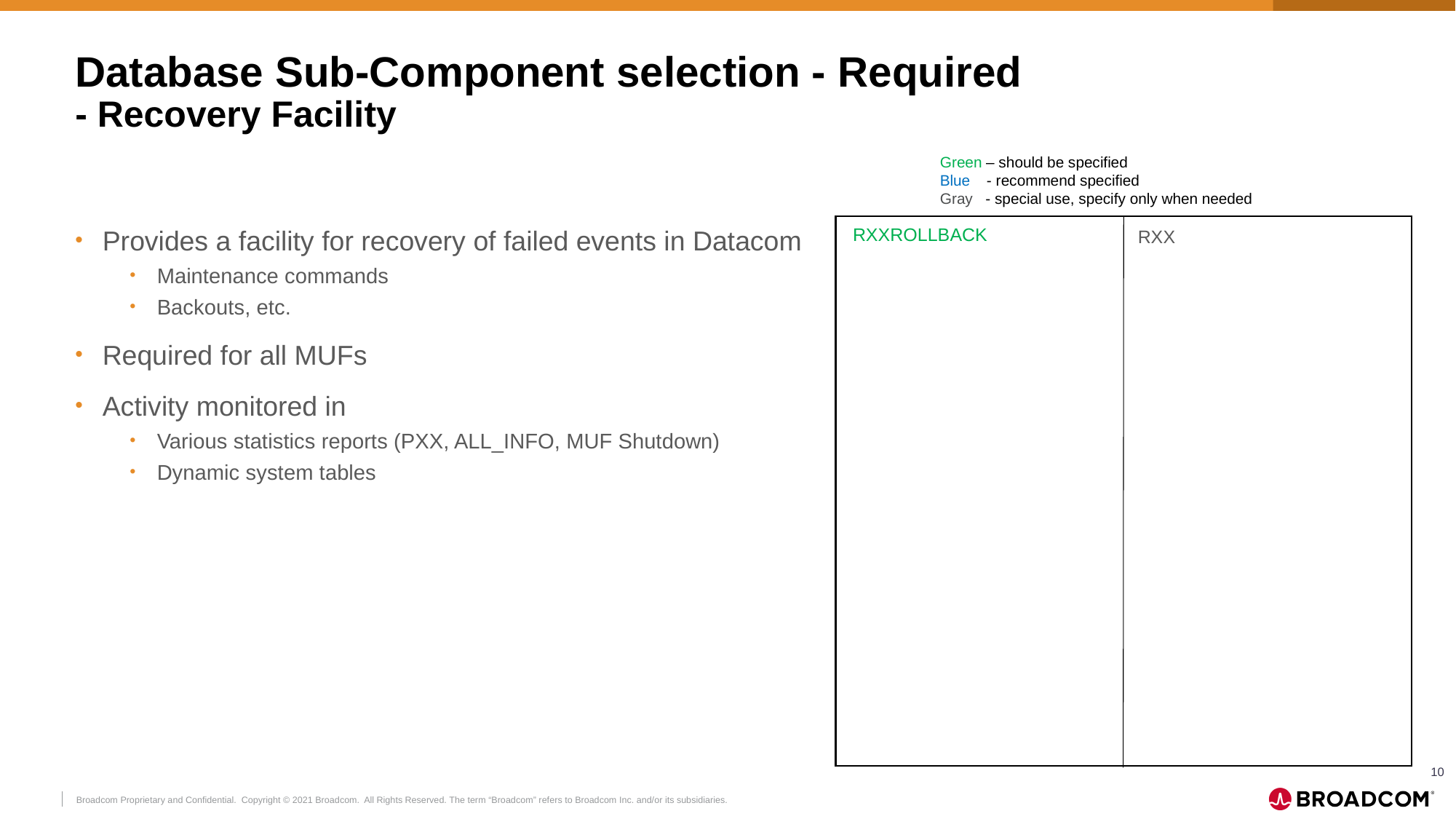

# Database Sub-Component selection - Required - Recovery Facility
Green – should be specified
Blue    - recommend specified
Gray   - special use, specify only when needed

Provides a facility for recovery of failed events in Datacom
Maintenance commands
Backouts, etc.
Required for all MUFs
Activity monitored in
Various statistics reports (PXX, ALL_INFO, MUF Shutdown)
Dynamic system tables

RXXROLLBACK

RXX

10